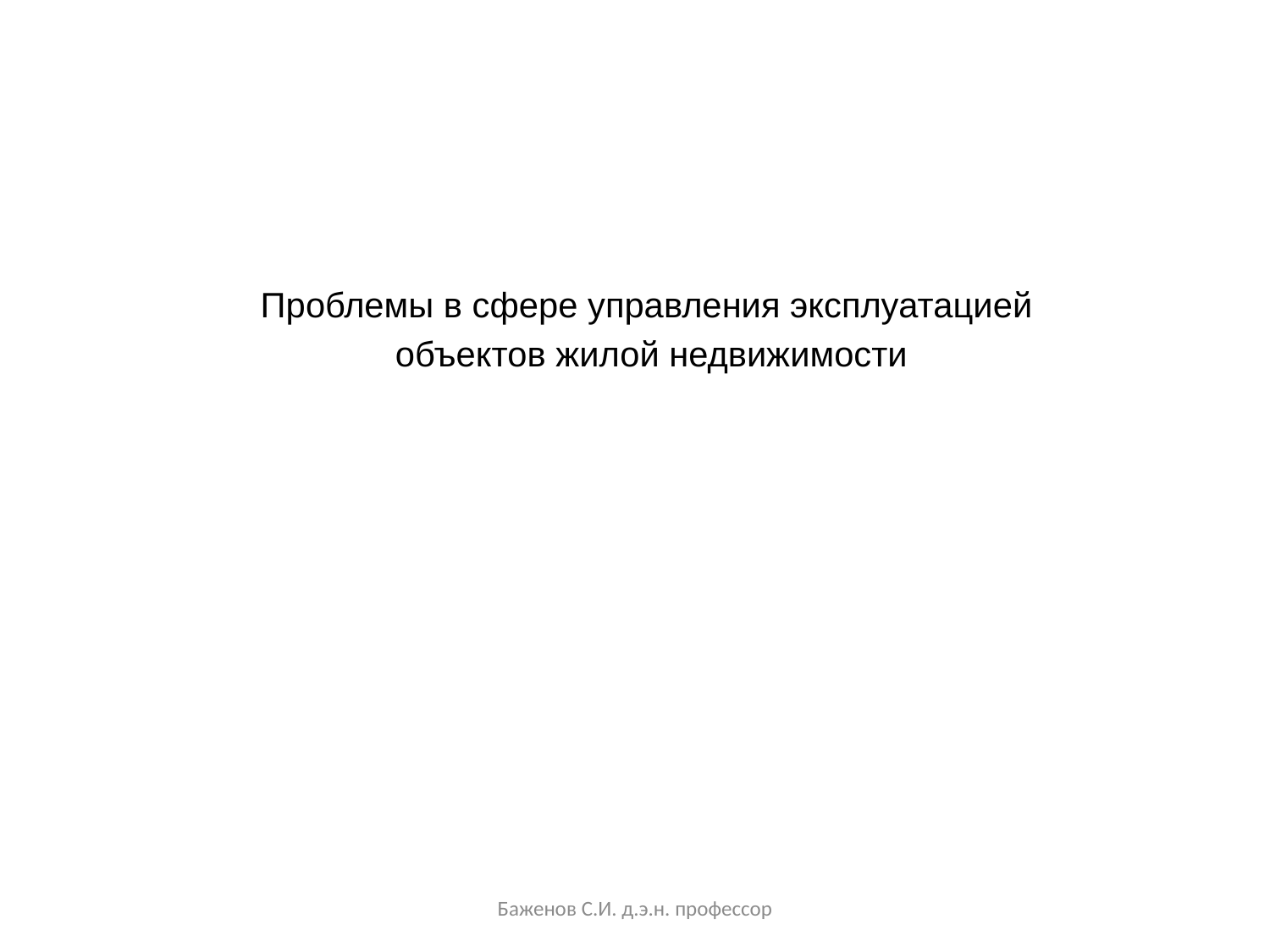

Проблемы в сфере управления эксплуатацией
 объектов жилой недвижимости
Баженов С.И. д.э.н. профессор